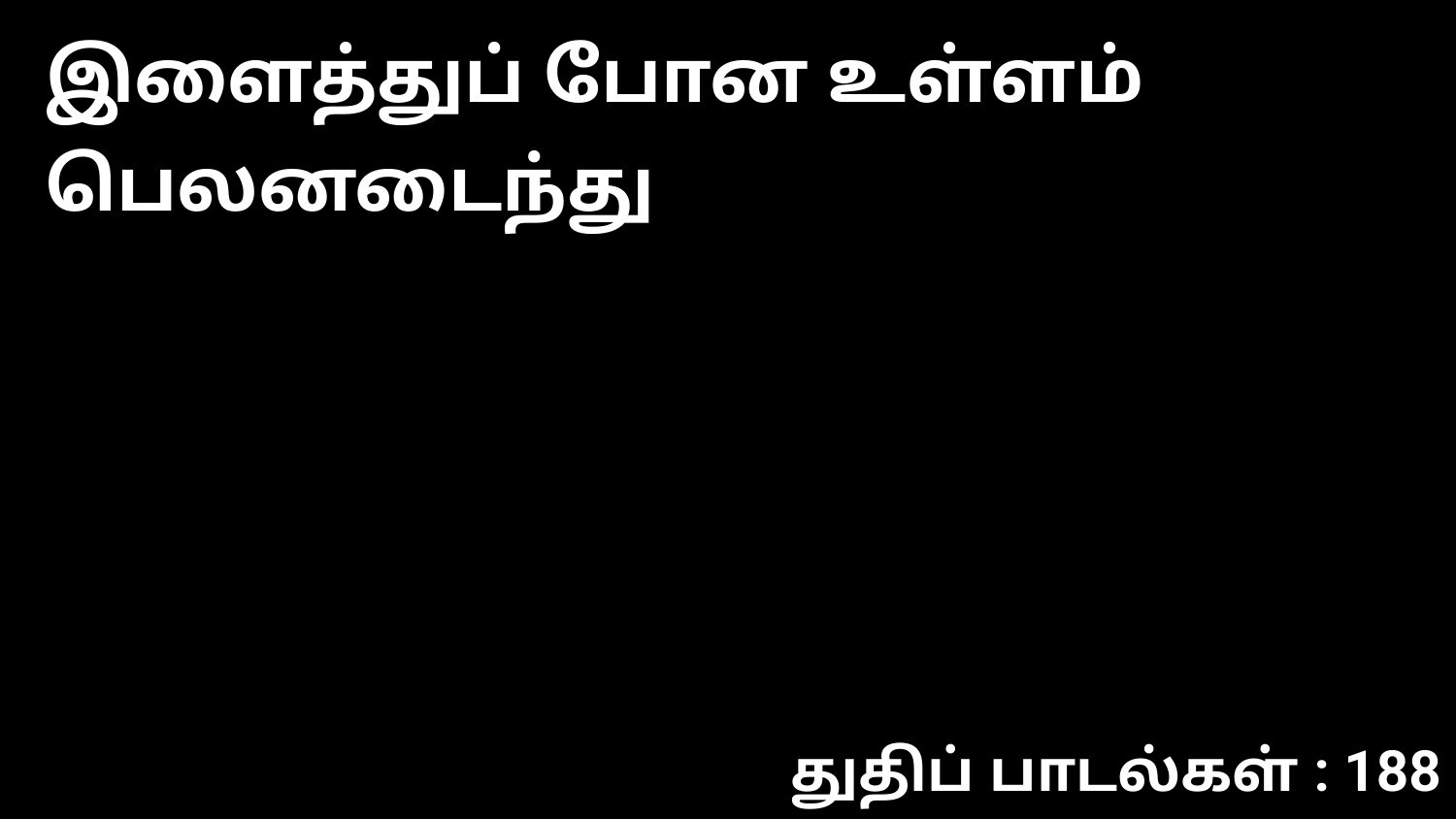

இளைத்துப் போன உள்ளம் பெலனடைந்து
துதிப் பாடல்கள் : 188